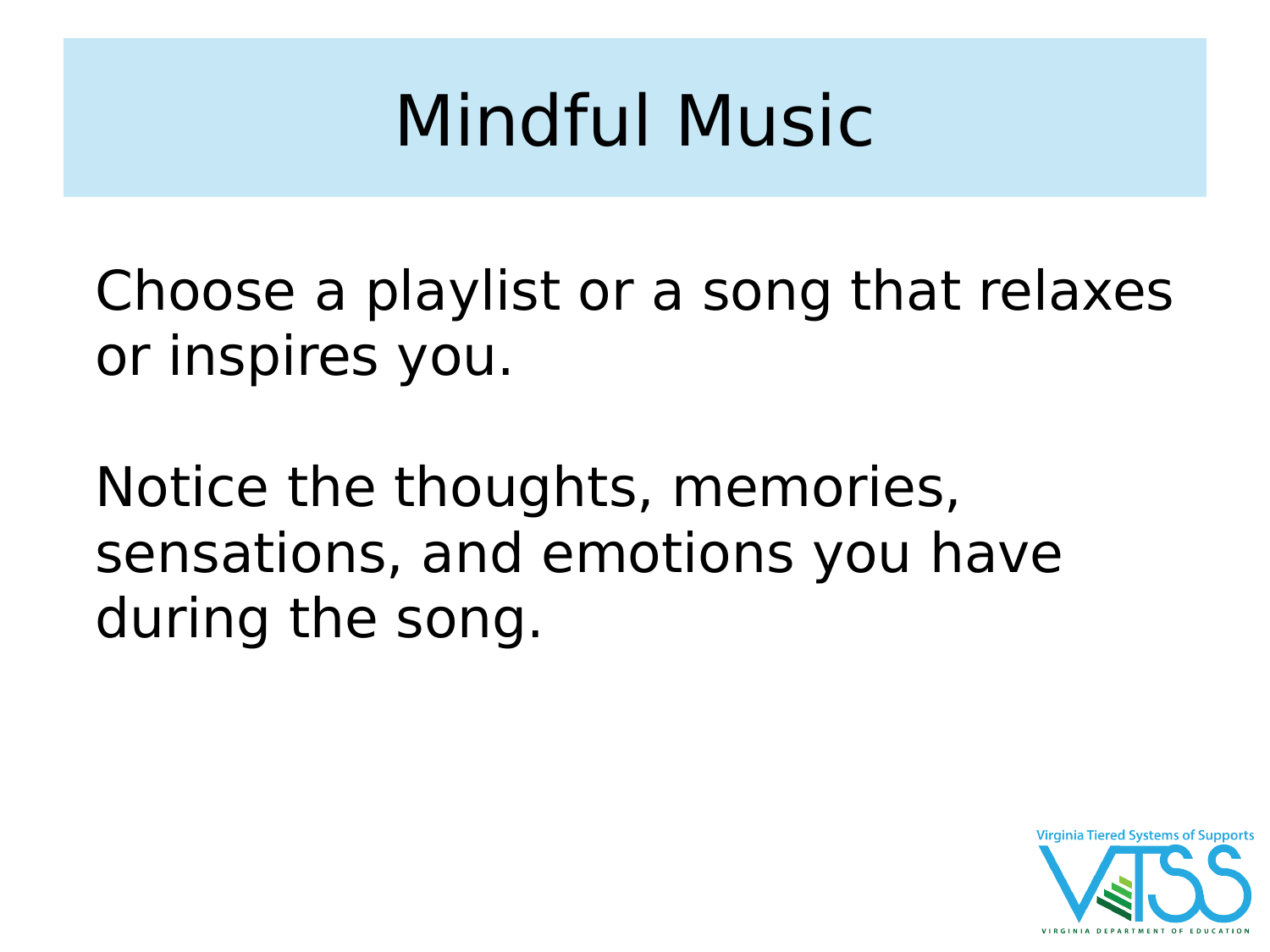

# Mindful Music
Choose a playlist or a song that relaxes or inspires you.

Notice the thoughts, memories, sensations, and emotions you have during the song.